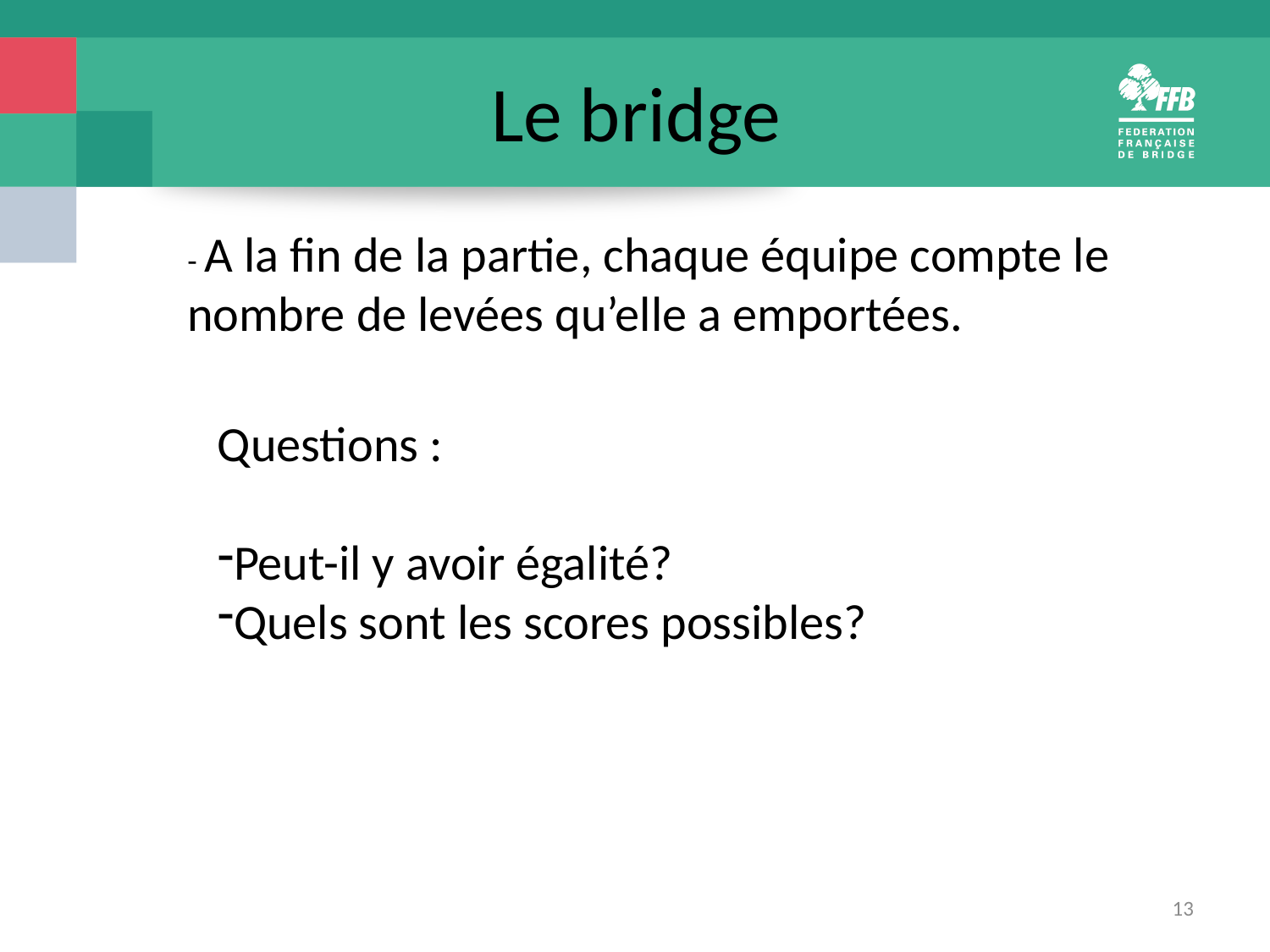

Le bridge
- A la fin de la partie, chaque équipe compte le nombre de levées qu’elle a emportées.
Questions :

Peut-il y avoir égalité?
Quels sont les scores possibles?

13